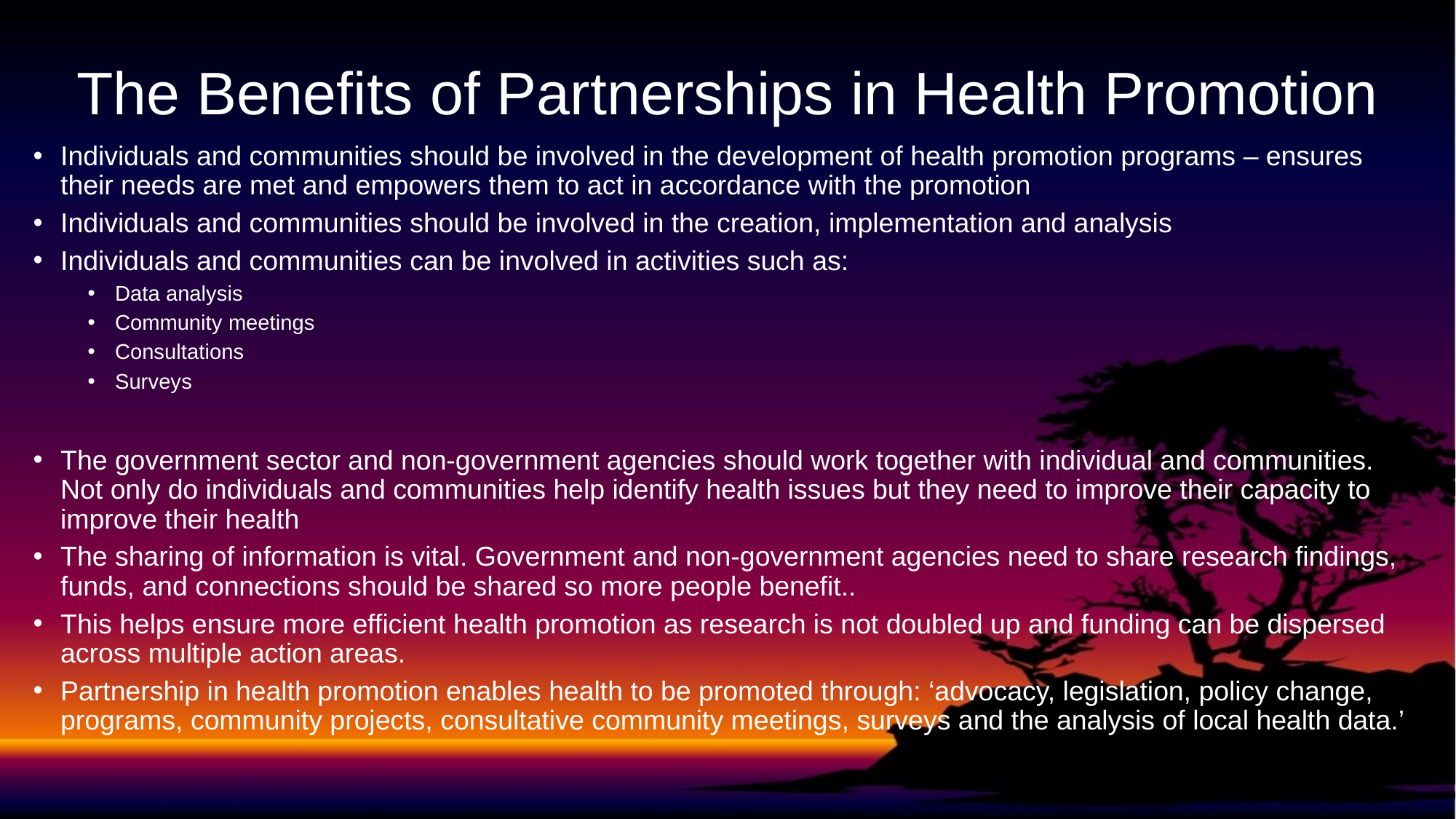

# The Benefits of Partnerships in Health Promotion
Individuals and communities should be involved in the development of health promotion programs – ensures their needs are met and empowers them to act in accordance with the promotion
Individuals and communities should be involved in the creation, implementation and analysis
Individuals and communities can be involved in activities such as:
Data analysis
Community meetings
Consultations
Surveys

The government sector and non-government agencies should work together with individual and communities. Not only do individuals and communities help identify health issues but they need to improve their capacity to improve their health
The sharing of information is vital. Government and non-government agencies need to share research findings, funds, and connections should be shared so more people benefit..
This helps ensure more efficient health promotion as research is not doubled up and funding can be dispersed across multiple action areas.
Partnership in health promotion enables health to be promoted through: ‘advocacy, legislation, policy change, programs, community projects, consultative community meetings, surveys and the analysis of local health data.’